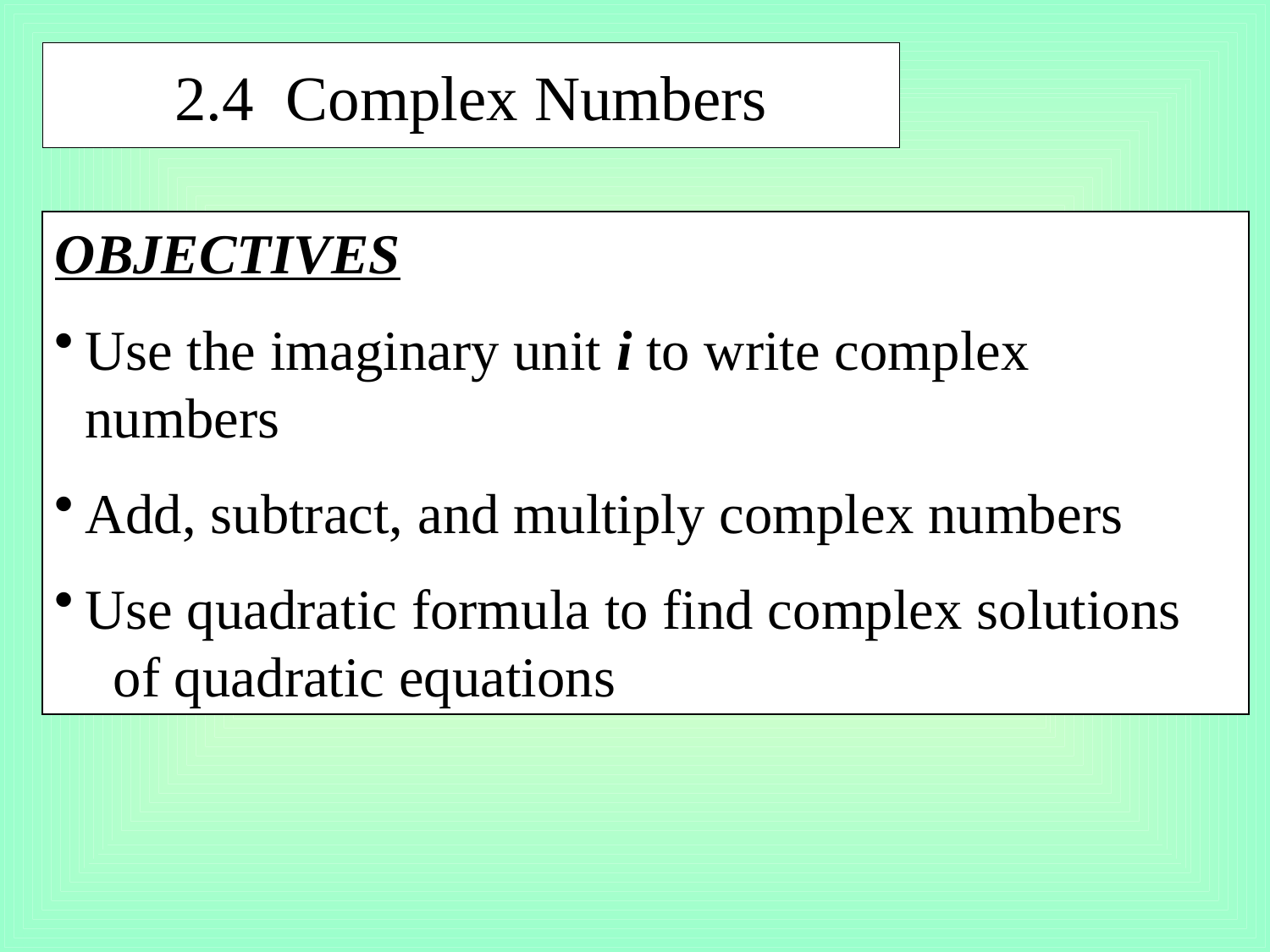

# 2.4  Complex Numbers
OBJECTIVES
Use the imaginary unit i to write complex numbers
Add, subtract, and multiply complex numbers
Use quadratic formula to find complex solutions      of quadratic equations